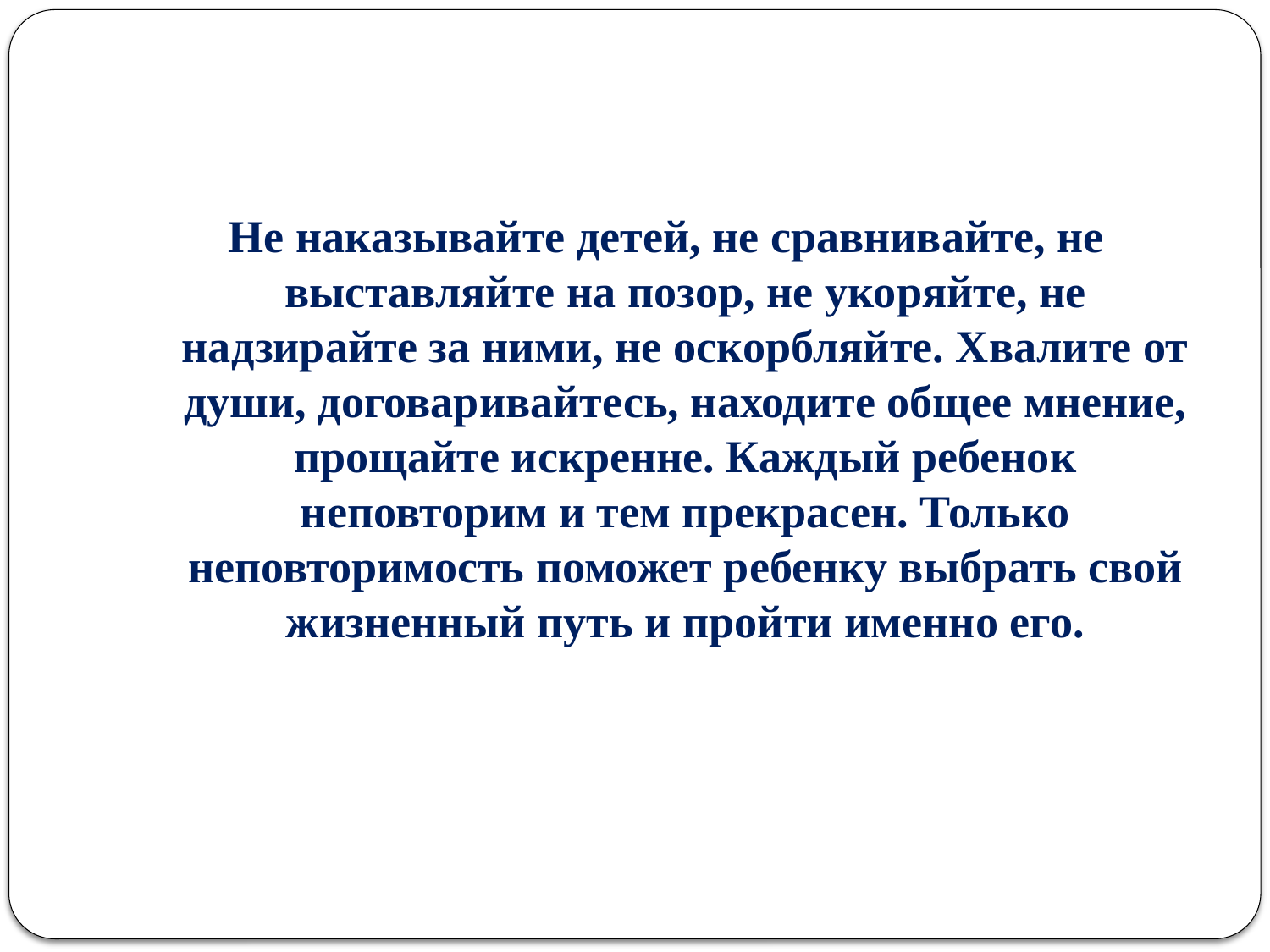

Не наказывайте детей, не сравнивайте, не выставляйте на позор, не укоряйте, не надзирайте за ними, не оскорбляйте. Хвалите от души, договаривайтесь, находите общее мнение, прощайте искренне. Каждый ребенок неповторим и тем прекрасен. Только неповторимость поможет ребенку выбрать свой жизненный путь и пройти именно его.